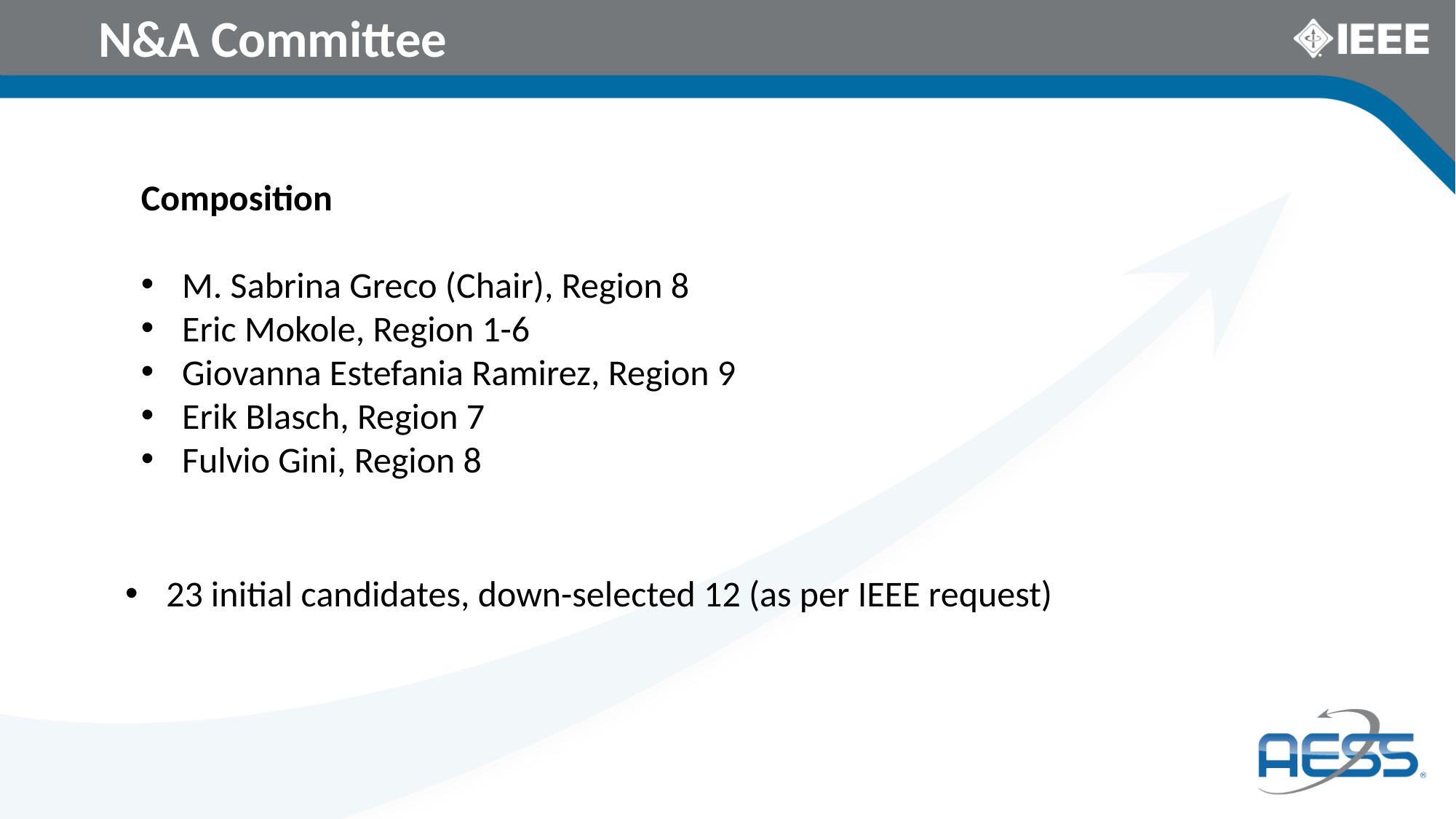

# N&A Committee
Composition

M. Sabrina Greco (Chair), Region 8
Eric Mokole, Region 1-6
Giovanna Estefania Ramirez, Region 9
Erik Blasch, Region 7
Fulvio Gini, Region 8
23 initial candidates, down-selected 12 (as per IEEE request)